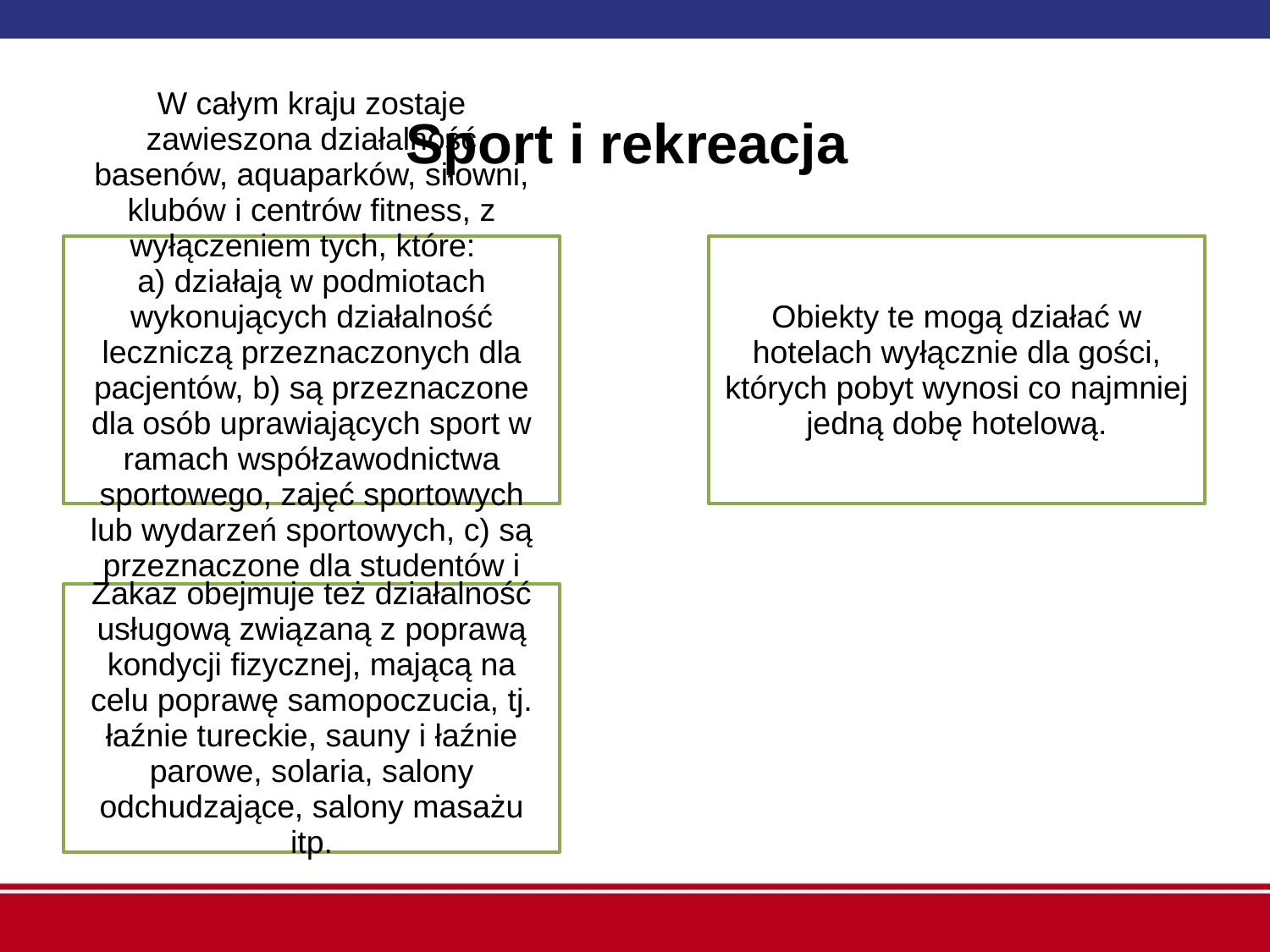

# Sport i rekreacja
Obiekty te mogą działać w hotelach wyłącznie dla gości, których pobyt wynosi co najmniej jedną dobę hotelową.